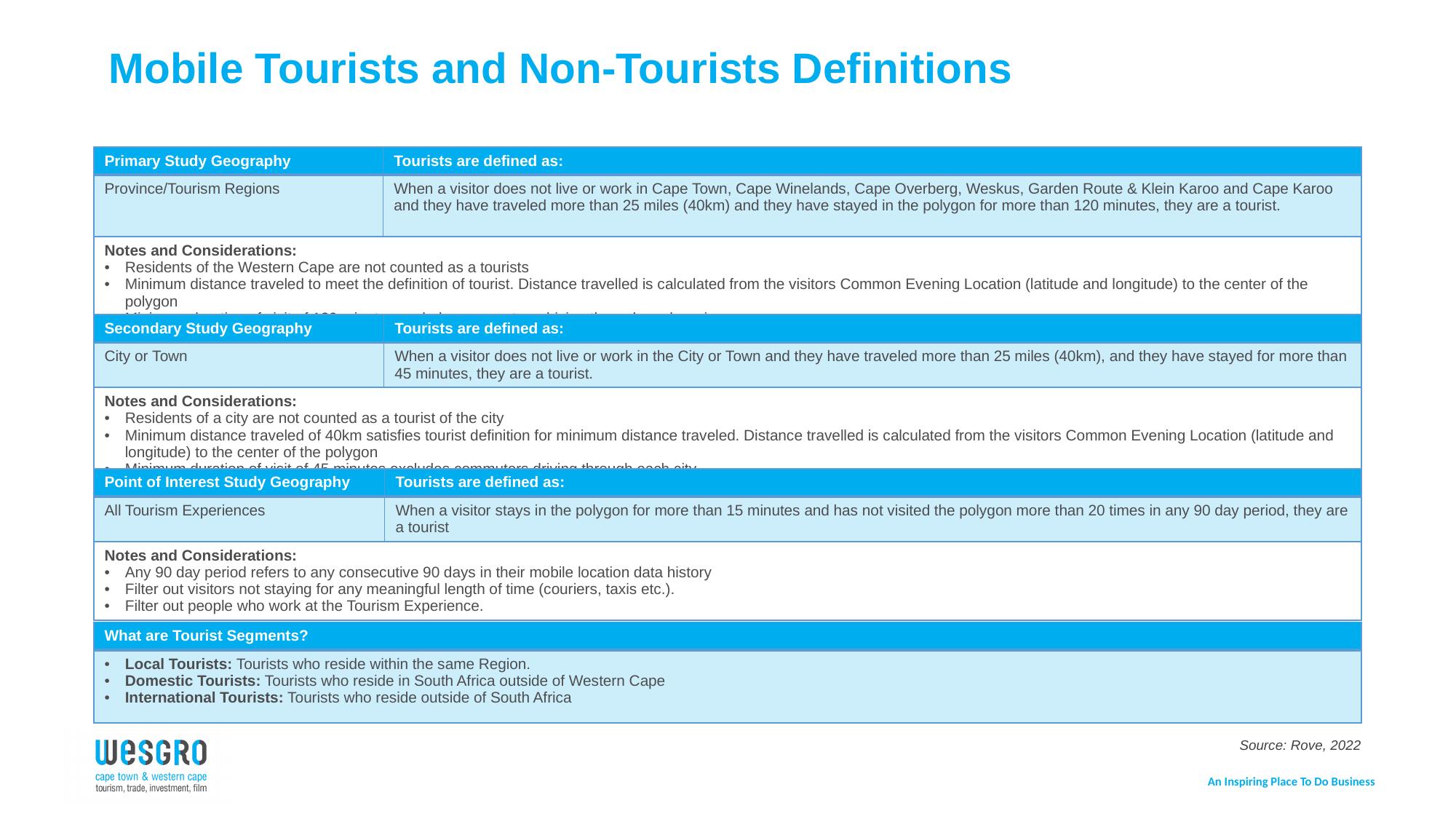

# Mobile Tourists and Non-Tourists Definitions
| Primary Study Geography | Tourists are defined as: |
| --- | --- |
| Province/Tourism Regions | When a visitor does not live or work in Cape Town, Cape Winelands, Cape Overberg, Weskus, Garden Route & Klein Karoo and Cape Karoo and they have traveled more than 25 miles (40km) and they have stayed in the polygon for more than 120 minutes, they are a tourist. |
| Notes and Considerations: Residents of the Western Cape are not counted as a tourists Minimum distance traveled to meet the definition of tourist. Distance travelled is calculated from the visitors Common Evening Location (latitude and longitude) to the center of the polygon Minimum duration of visit of 120 minutes excludes commuters driving through each region |  |

| Secondary Study Geography | Tourists are defined as: |
| --- | --- |
| City or Town | When a visitor does not live or work in the City or Town and they have traveled more than 25 miles (40km), and they have stayed for more than 45 minutes, they are a tourist. |
| Notes and Considerations: Residents of a city are not counted as a tourist of the city Minimum distance traveled of 40km satisfies tourist definition for minimum distance traveled. Distance travelled is calculated from the visitors Common Evening Location (latitude and longitude) to the center of the polygon Minimum duration of visit of 45 minutes excludes commuters driving through each city |  |
| Point of Interest Study Geography | Tourists are defined as: |
| --- | --- |
| All Tourism Experiences | When a visitor stays in the polygon for more than 15 minutes and has not visited the polygon more than 20 times in any 90 day period, they are a tourist |
| Notes and Considerations: Any 90 day period refers to any consecutive 90 days in their mobile location data history Filter out visitors not staying for any meaningful length of time (couriers, taxis etc.). Filter out people who work at the Tourism Experience. |  |
| What are Tourist Segments? |
| --- |
| Local Tourists: Tourists who reside within the same Region. Domestic Tourists: Tourists who reside in South Africa outside of Western Cape International Tourists: Tourists who reside outside of South Africa |
Source: Rove, 2022